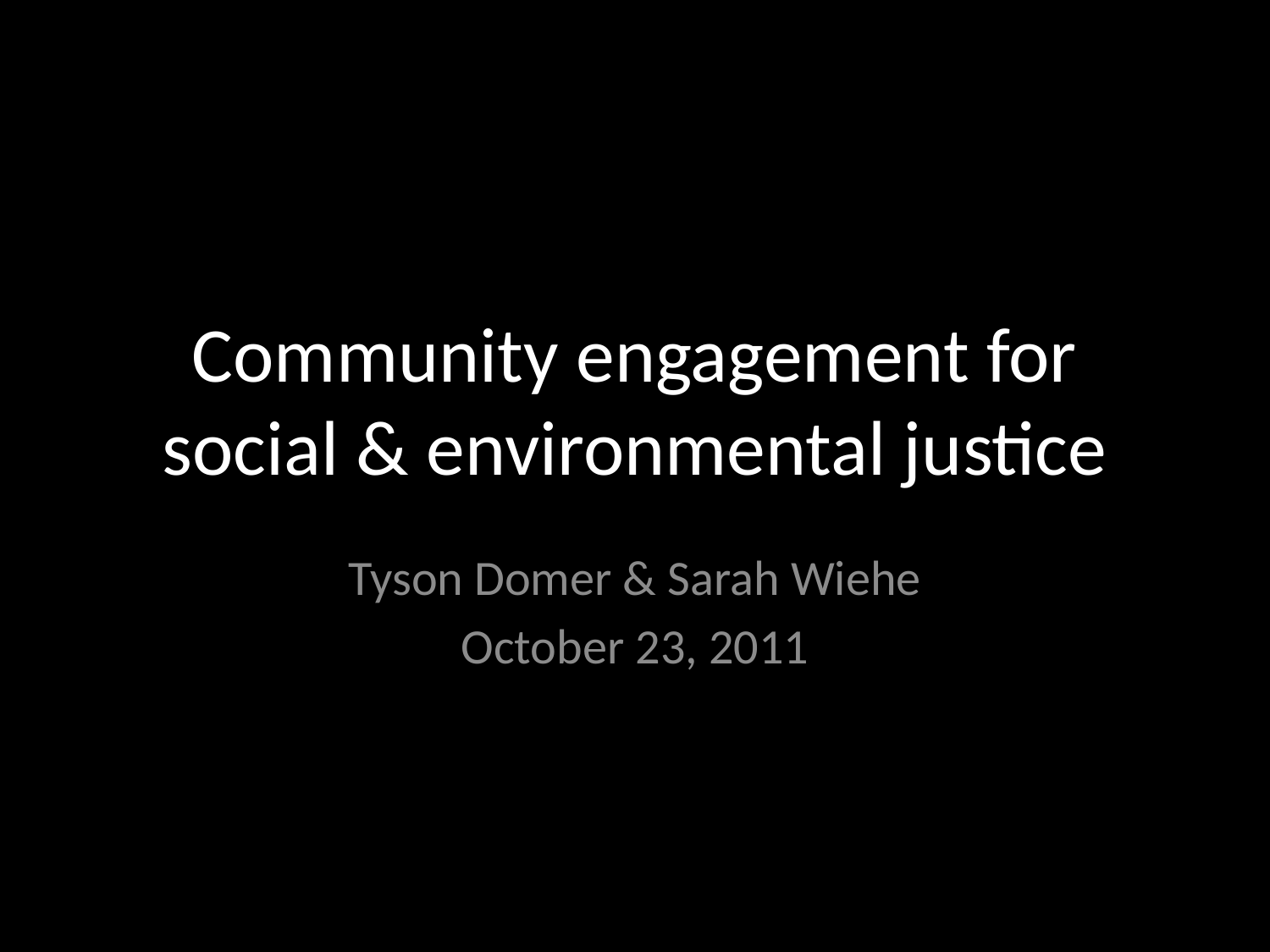

# Community engagement for social & environmental justice
Tyson Domer & Sarah Wiehe
October 23, 2011